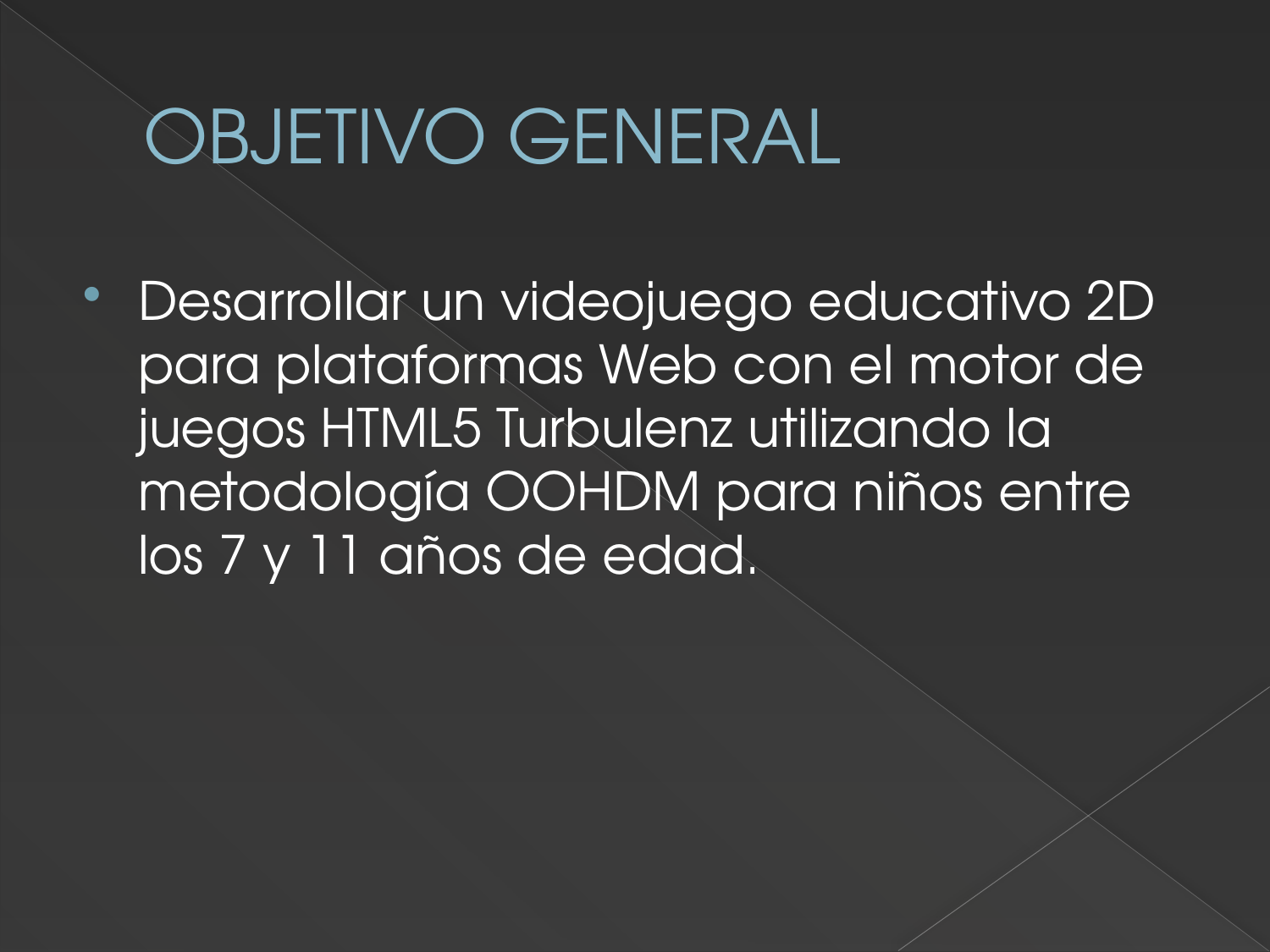

# OBJETIVO GENERAL
Desarrollar un videojuego educativo 2D para plataformas Web con el motor de juegos HTML5 Turbulenz utilizando la metodología OOHDM para niños entre los 7 y 11 años de edad.